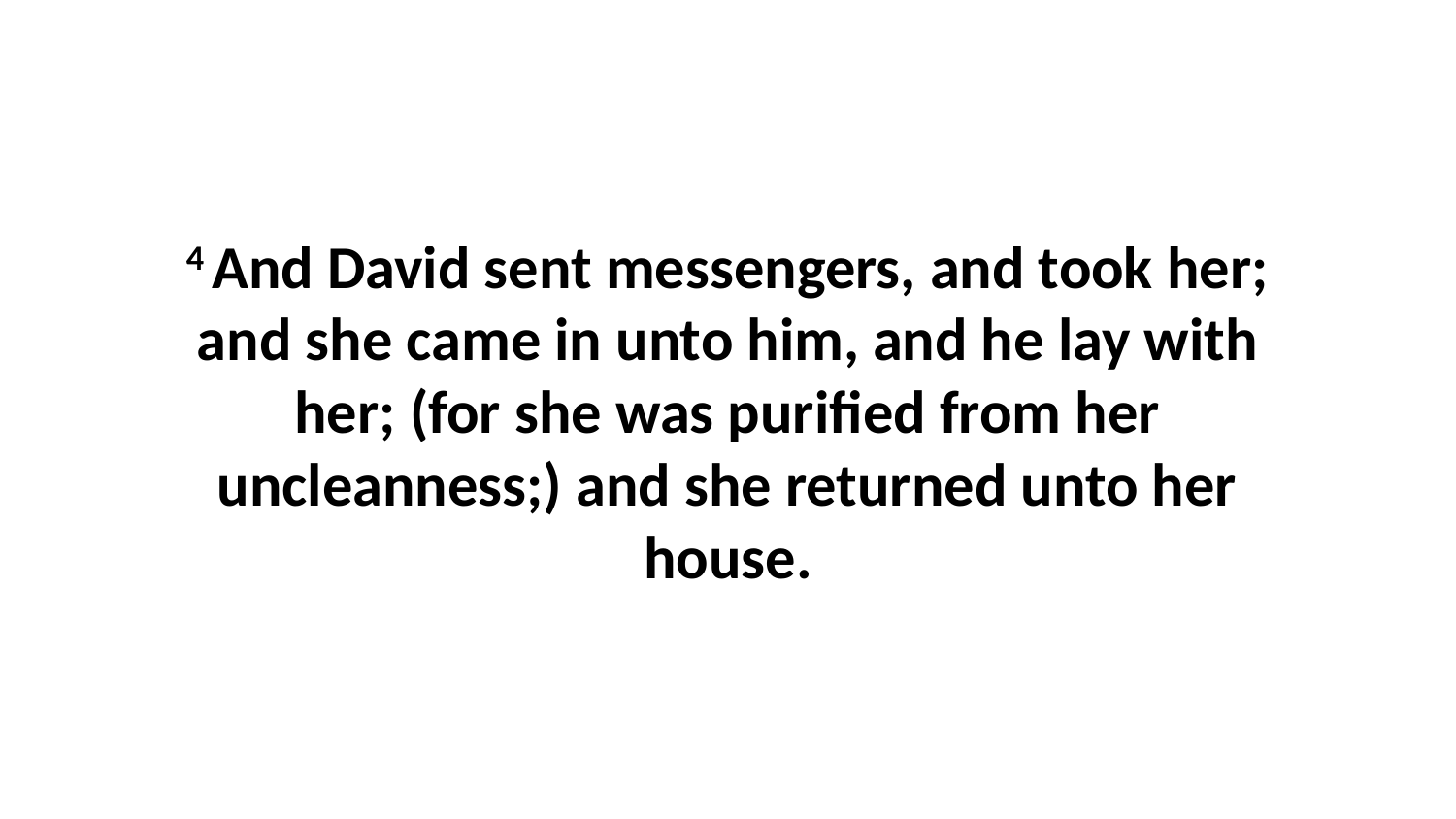

4 And David sent messengers, and took her; and she came in unto him, and he lay with her; (for she was purified from her uncleanness;) and she returned unto her house.